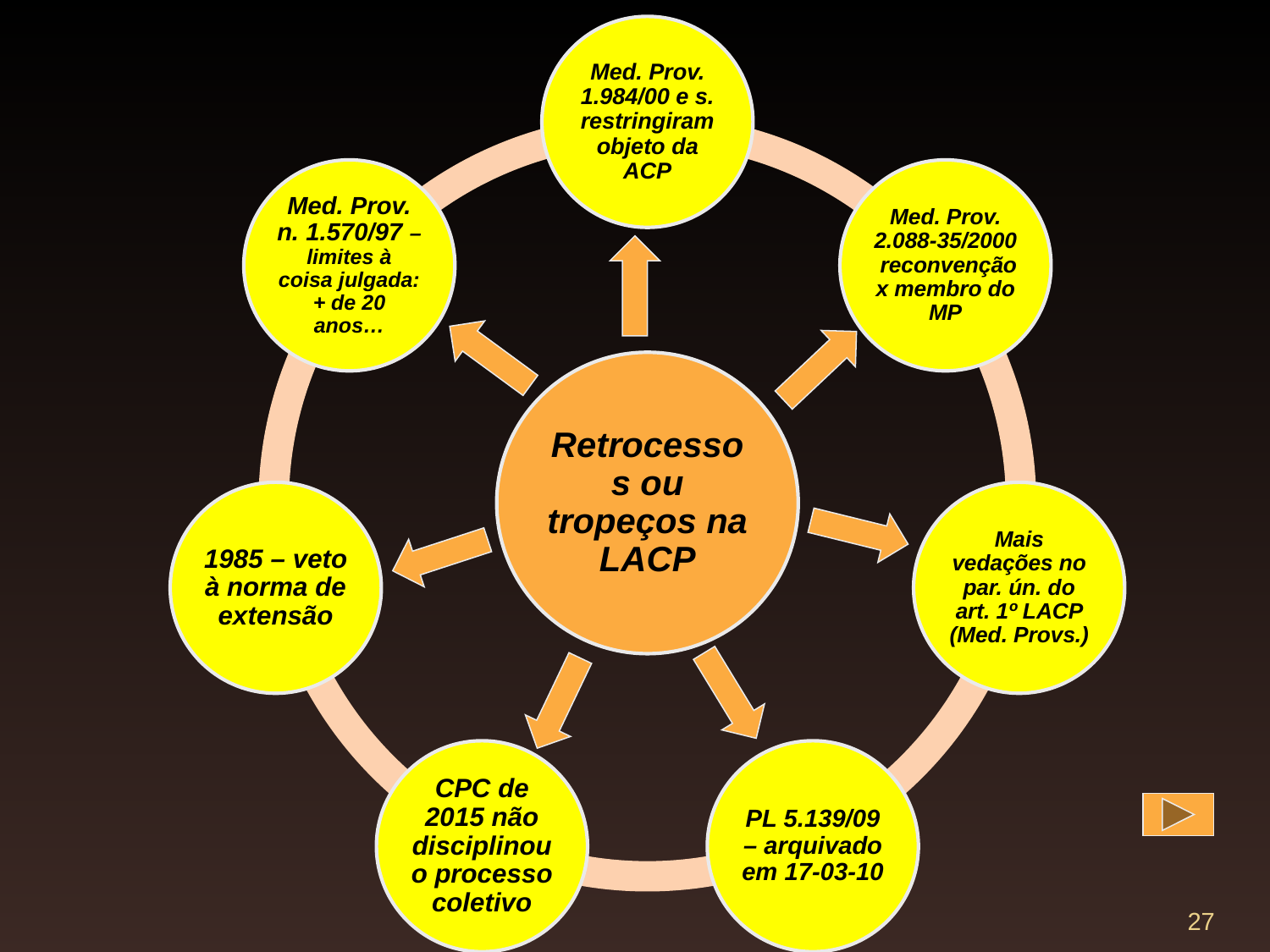

Retrocessos ou tropeços na LACP
Med. Prov. 1.984/00 e s. restringiram objeto da ACP
Med. Prov. 2.088-35/2000  reconvenção x membro do MP
Mais vedações no par. ún. do art. 1º LACP (Med. Provs.)
PL 5.139/09 – arquivado em 17-03-10
CPC de 2015 não disciplinou o processo coletivo
1985 – veto à norma de extensão
Med. Prov. n. 1.570/97 – limites à coisa julgada: + de 20 anos…

27